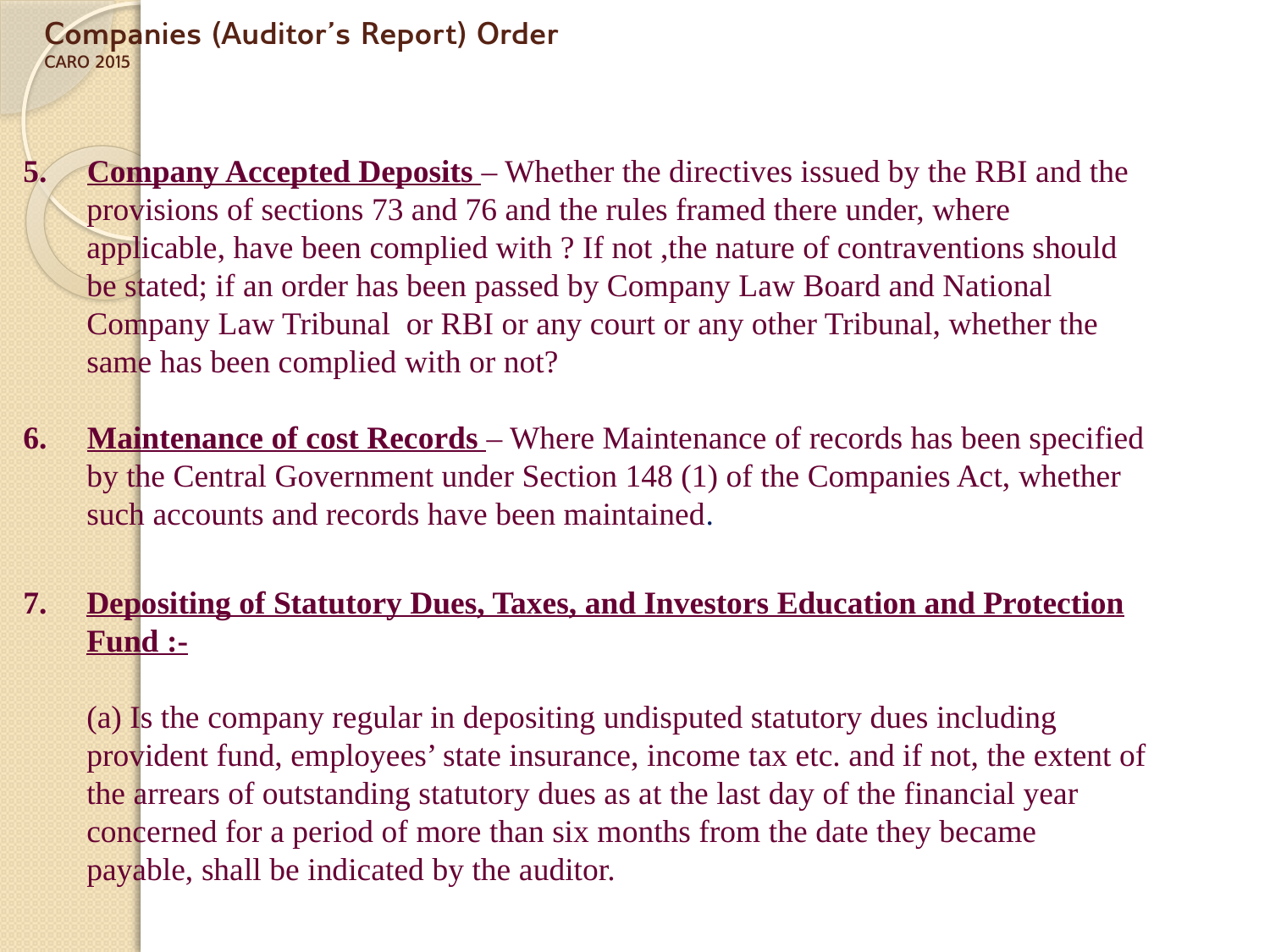

# Companies (Auditor’s Report) Order CARO 2015

5.     Company Accepted Deposits – Whether the directives issued by the RBI and the provisions of sections 73 and 76 and the rules framed there under, where applicable, have been complied with ? If not ,the nature of contraventions should be stated; if an order has been passed by Company Law Board and National Company Law Tribunal  or RBI or any court or any other Tribunal, whether the same has been complied with or not?

6.     Maintenance of cost Records – Where Maintenance of records has been specified by the Central Government under Section 148 (1) of the Companies Act, whether such accounts and records have been maintained.

Depositing of Statutory Dues, Taxes, and Investors Education and Protection Fund :-
(a) Is the company regular in depositing undisputed statutory dues including provident fund, employees’ state insurance, income tax etc. and if not, the extent of the arrears of outstanding statutory dues as at the last day of the financial year concerned for a period of more than six months from the date they became payable, shall be indicated by the auditor.